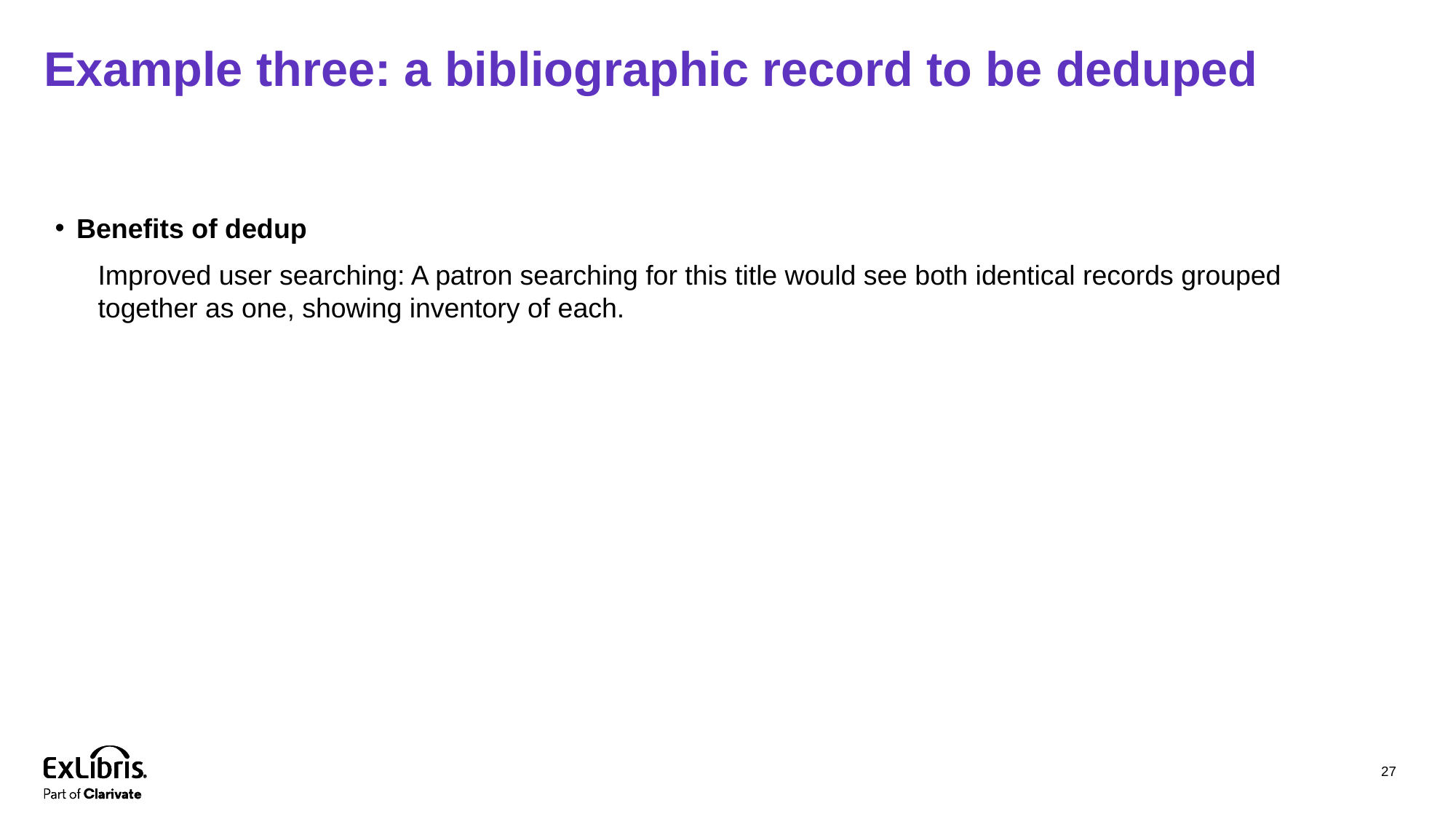

# Example three: a bibliographic record to be deduped
Benefits of dedup
Improved user searching: A patron searching for this title would see both identical records grouped together as one, showing inventory of each.
27